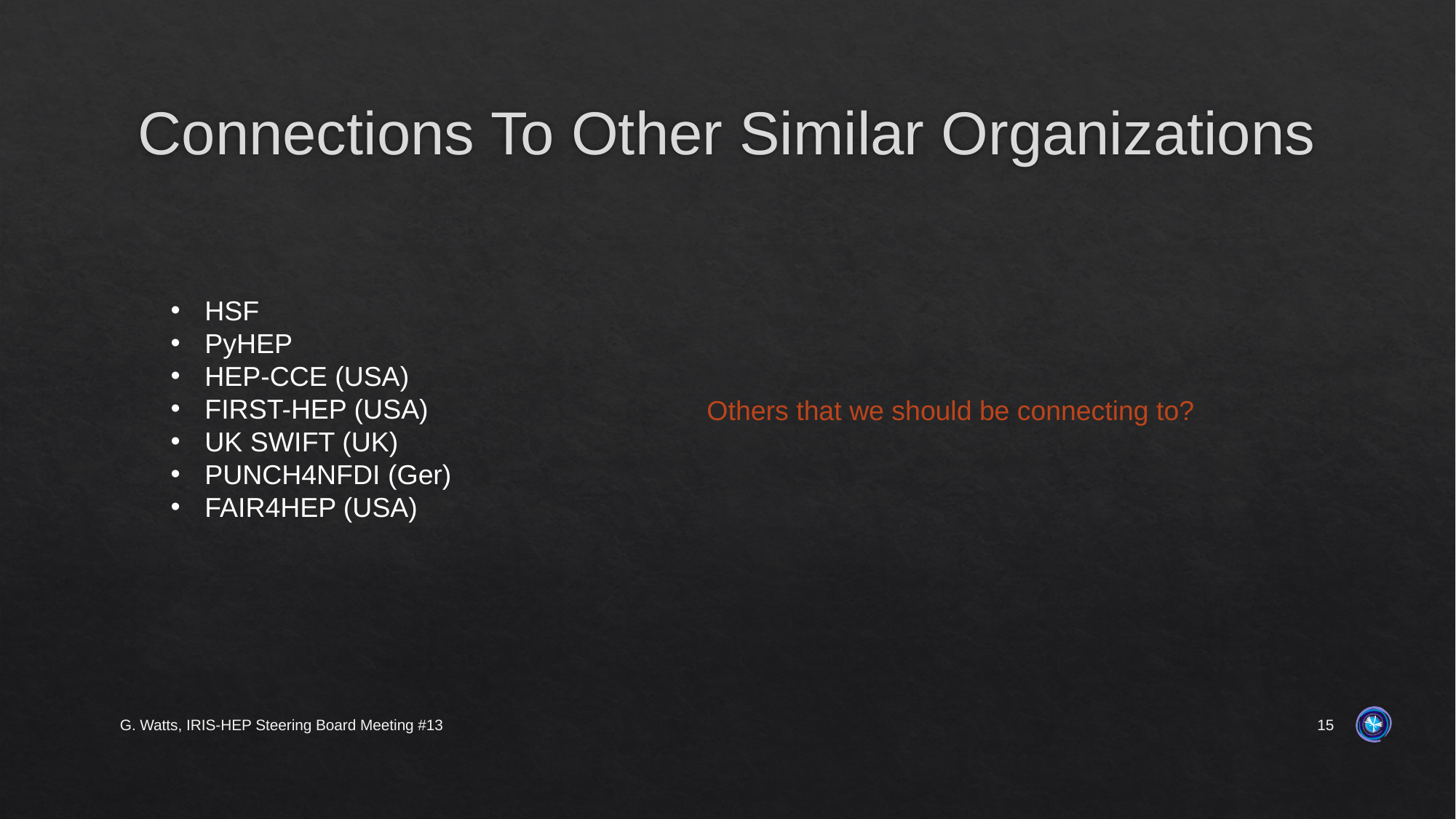

# Connections To Other Similar Organizations
HSF
PyHEP
HEP-CCE (USA)
FIRST-HEP (USA)
UK SWIFT (UK)
PUNCH4NFDI (Ger)
FAIR4HEP (USA)
Others that we should be connecting to?
G. Watts, IRIS-HEP Steering Board Meeting #13
15